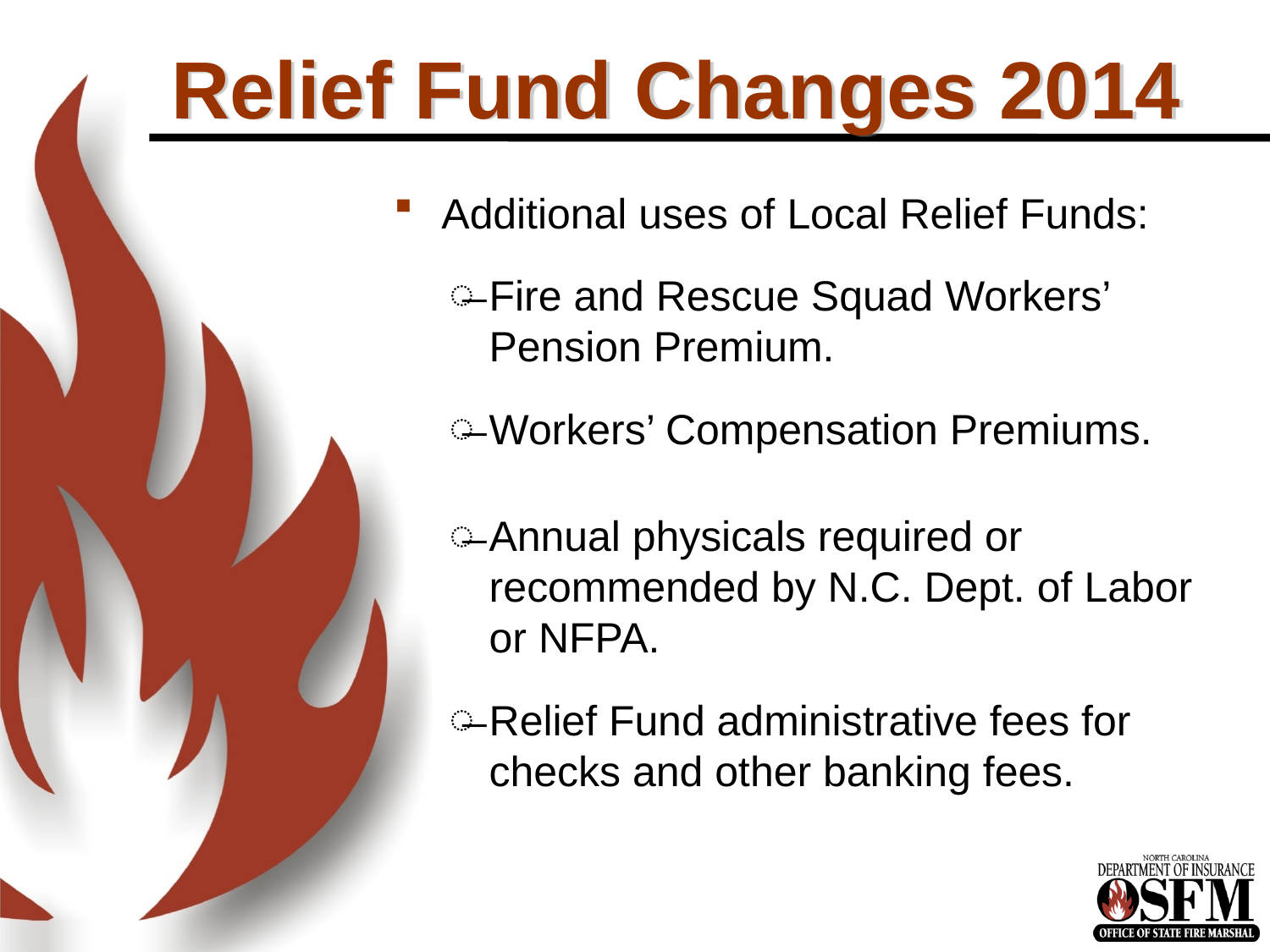

# Relief Fund Changes 2014
Additional uses of Local Relief Funds:

Fire and Rescue Squad Workers’  Pension Premium.

Workers’ Compensation Premiums.

Annual physicals required or recommended by N.C. Dept. of Labor or NFPA.

Relief Fund administrative fees for checks and other banking fees.